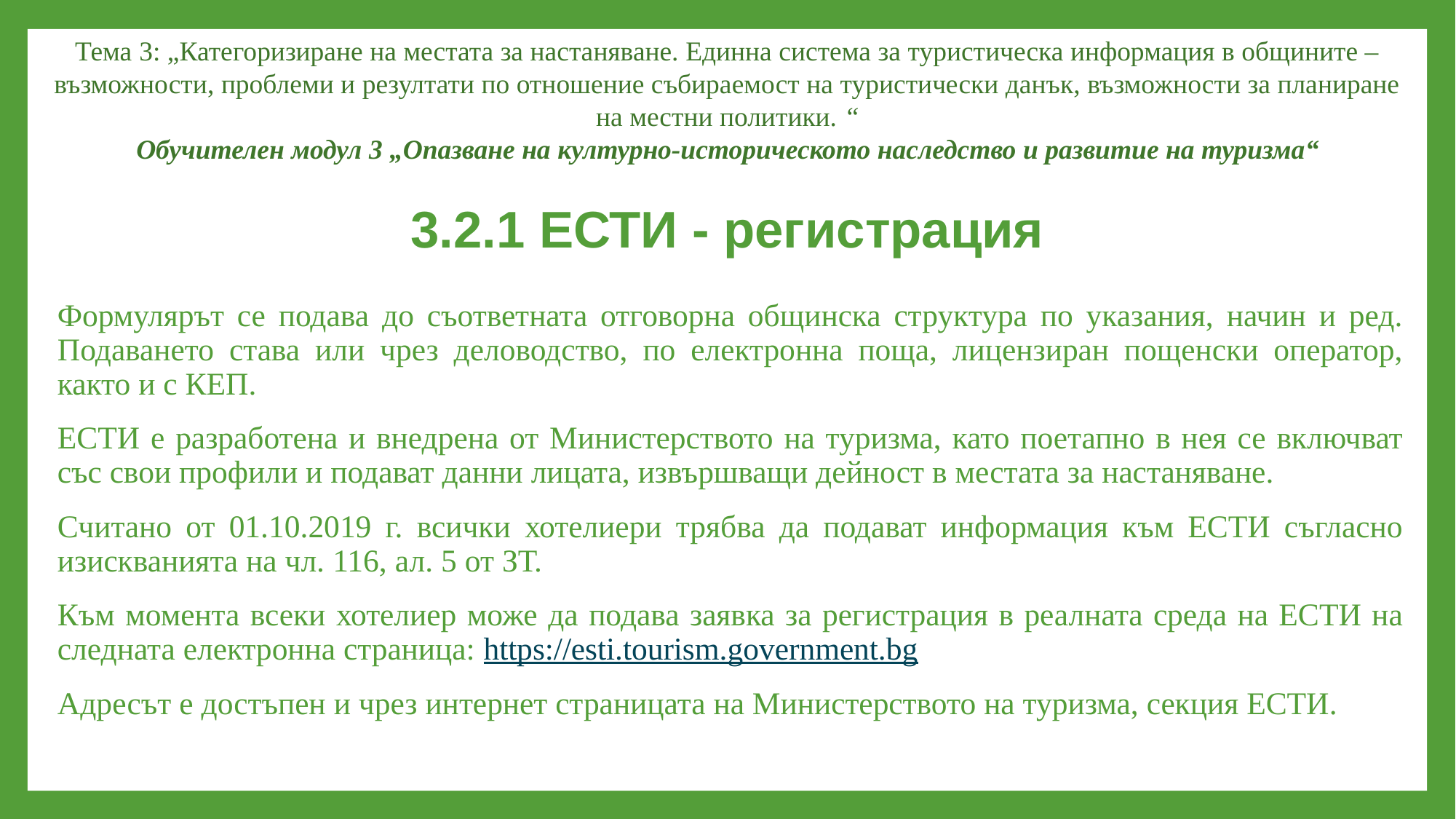

Тема 3: „Категоризиране на местата за настаняване. Единна система за туристическа информация в общините – възможности, проблеми и резултати по отношение събираемост на туристически данък, възможности за планиране на местни политики. “
Обучителен модул 3 „Опазване на културно-историческото наследство и развитие на туризма“
# 3.2.1 ЕСТИ - регистрация
Формулярът се подава до съответната отговорна общинска структура по указания, начин и ред. Подаването става или чрез деловодство, по електронна поща, лицензиран пощенски оператор, както и с КЕП.
ЕСТИ e разработена и внедрена от Министерството на туризма, като поетапно в нея се включват със свои профили и подават данни лицата, извършващи дейност в местата за настаняване.
Считано от 01.10.2019 г. всички хотелиери трябва да подават информация към ЕСТИ съгласно изискванията на чл. 116, ал. 5 от ЗТ.
Към момента всеки хотелиер може да подава заявка за регистрация в реалната среда на ЕСТИ на следната електронна страница: https://esti.tourism.government.bg
Адресът е достъпен и чрез интернет страницата на Министерството на туризма, секция ЕСТИ.